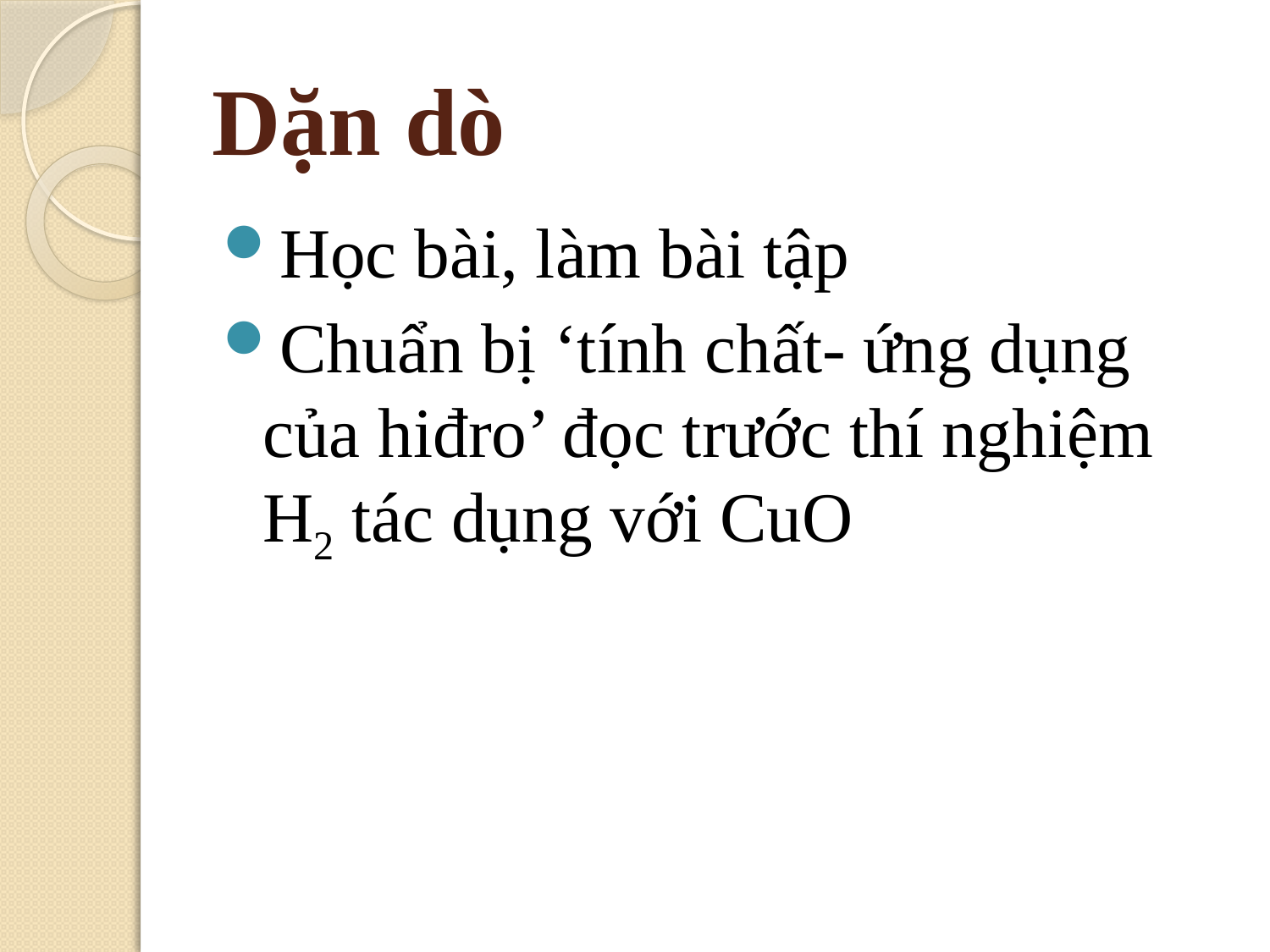

# Dặn dò
Học bài, làm bài tập
Chuẩn bị ‘tính chất- ứng dụng của hiđro’ đọc trước thí nghiệm H2 tác dụng với CuO